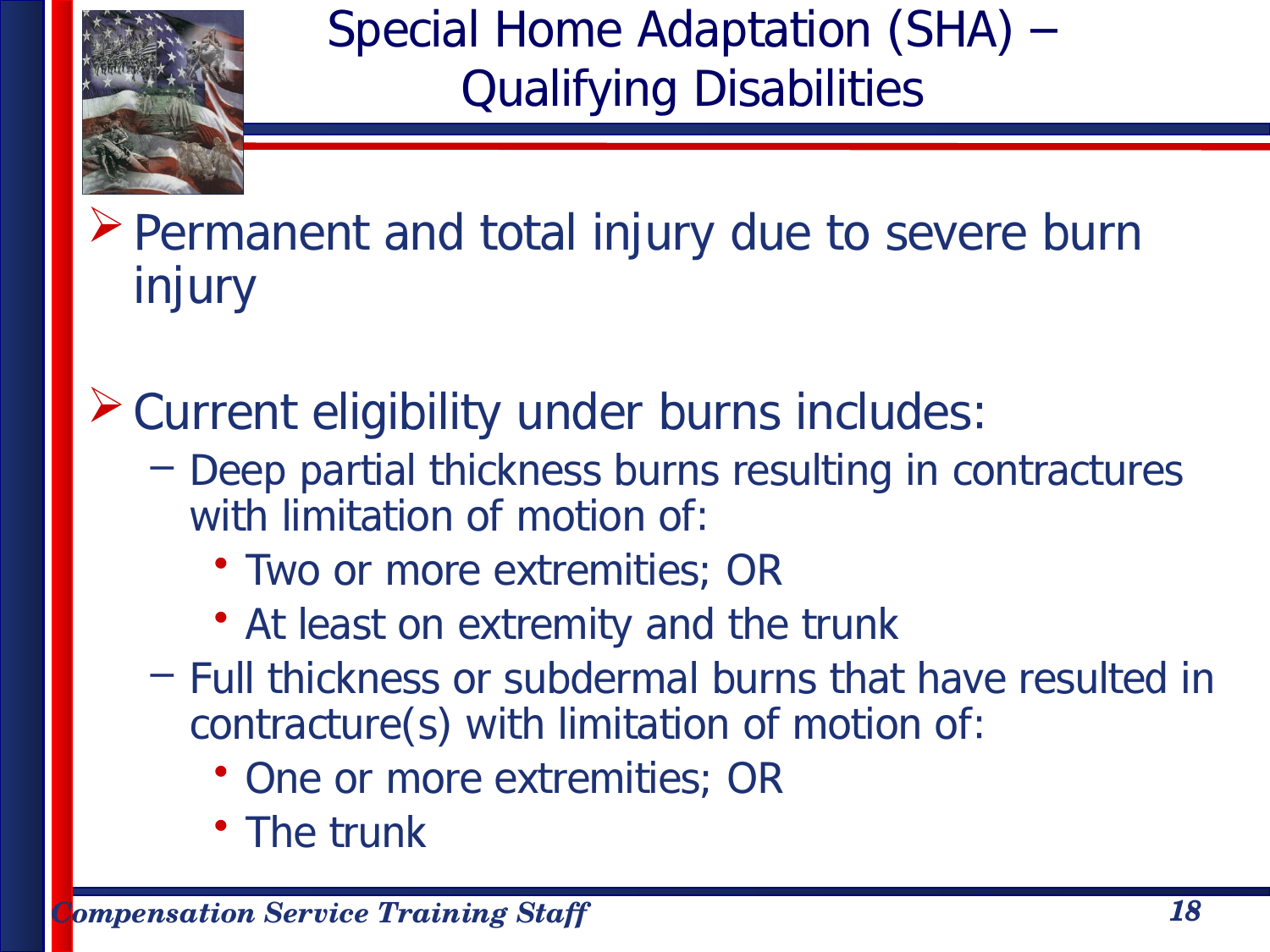

Special Home Adaptation (SHA) – Qualifying Disabilities
Permanent and total injury due to severe burn injury

Current eligibility under burns includes:
Deep partial thickness burns resulting in contractures with limitation of motion of:
Two or more extremities; OR
At least on extremity and the trunk
Full thickness or subdermal burns that have resulted in contracture(s) with limitation of motion of:
One or more extremities; OR
The trunk

18
18